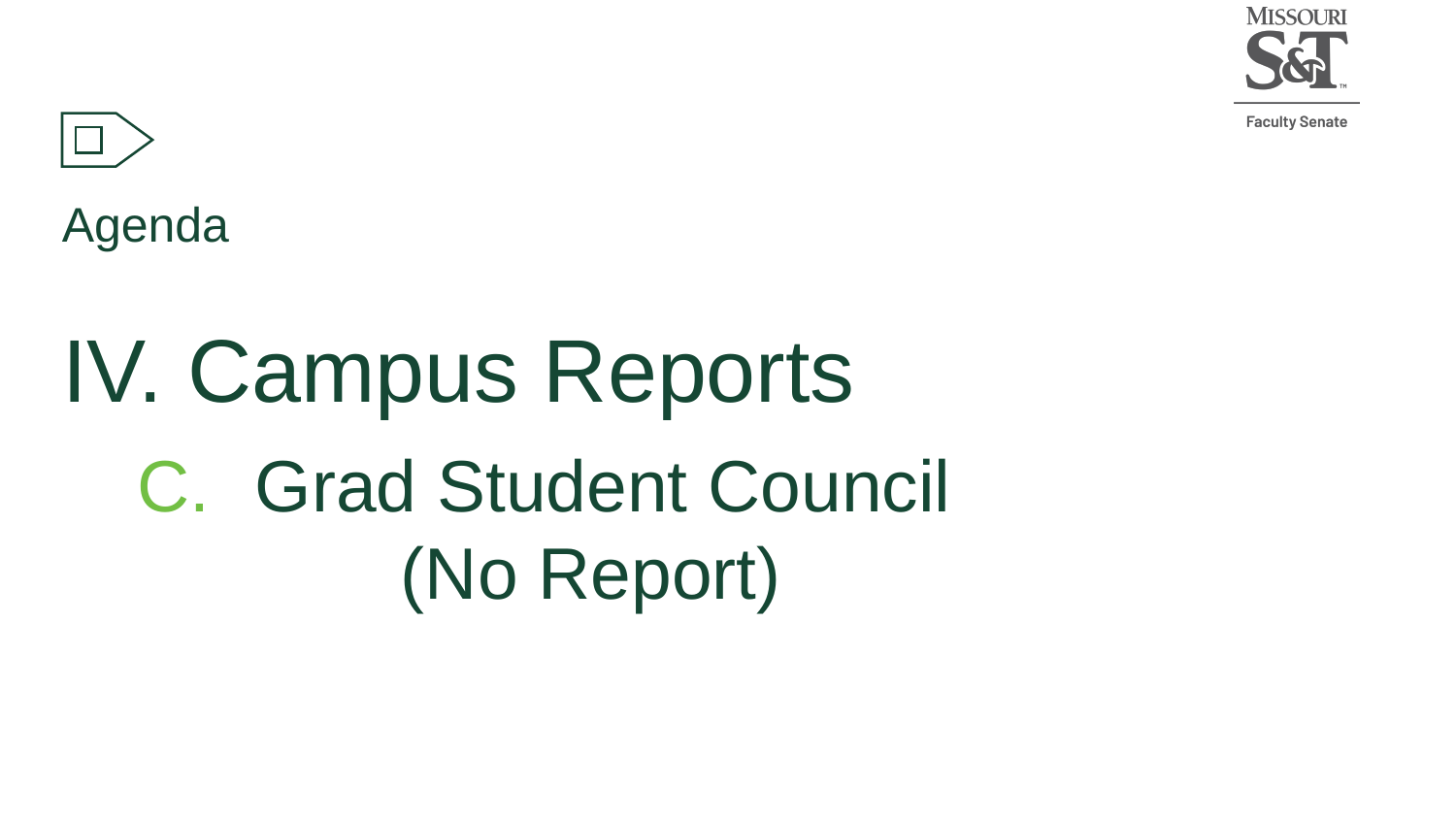

Agenda
IV. Campus Reports
Grad Student Council
	(No Report)